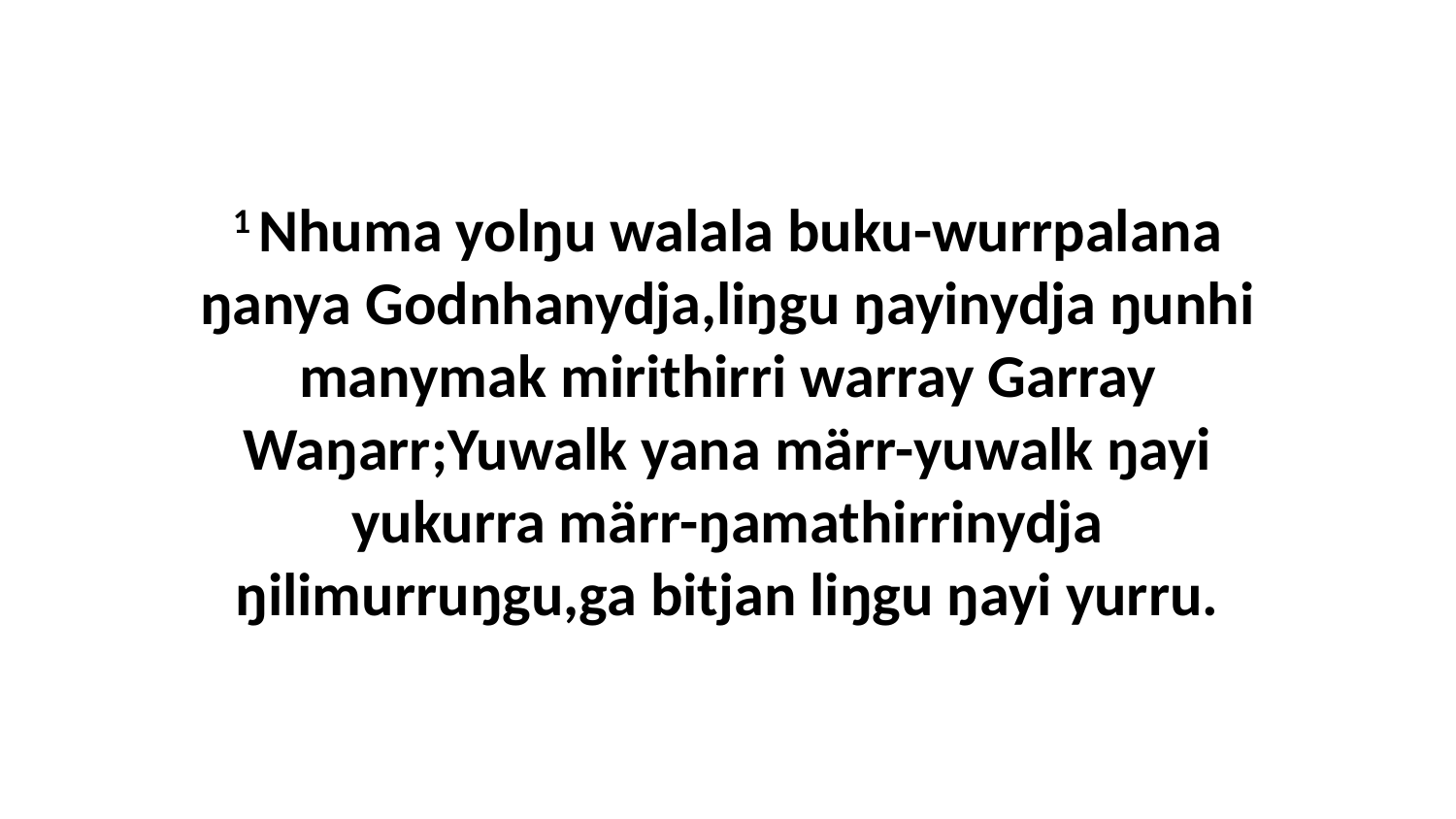

1 Nhuma yolŋu walala buku-wurrpalana ŋanya Godnhanydja,liŋgu ŋayinydja ŋunhi manymak mirithirri warray Garray Waŋarr;Yuwalk yana märr-yuwalk ŋayi yukurra märr-ŋamathirrinydja ŋilimurruŋgu,ga bitjan liŋgu ŋayi yurru.